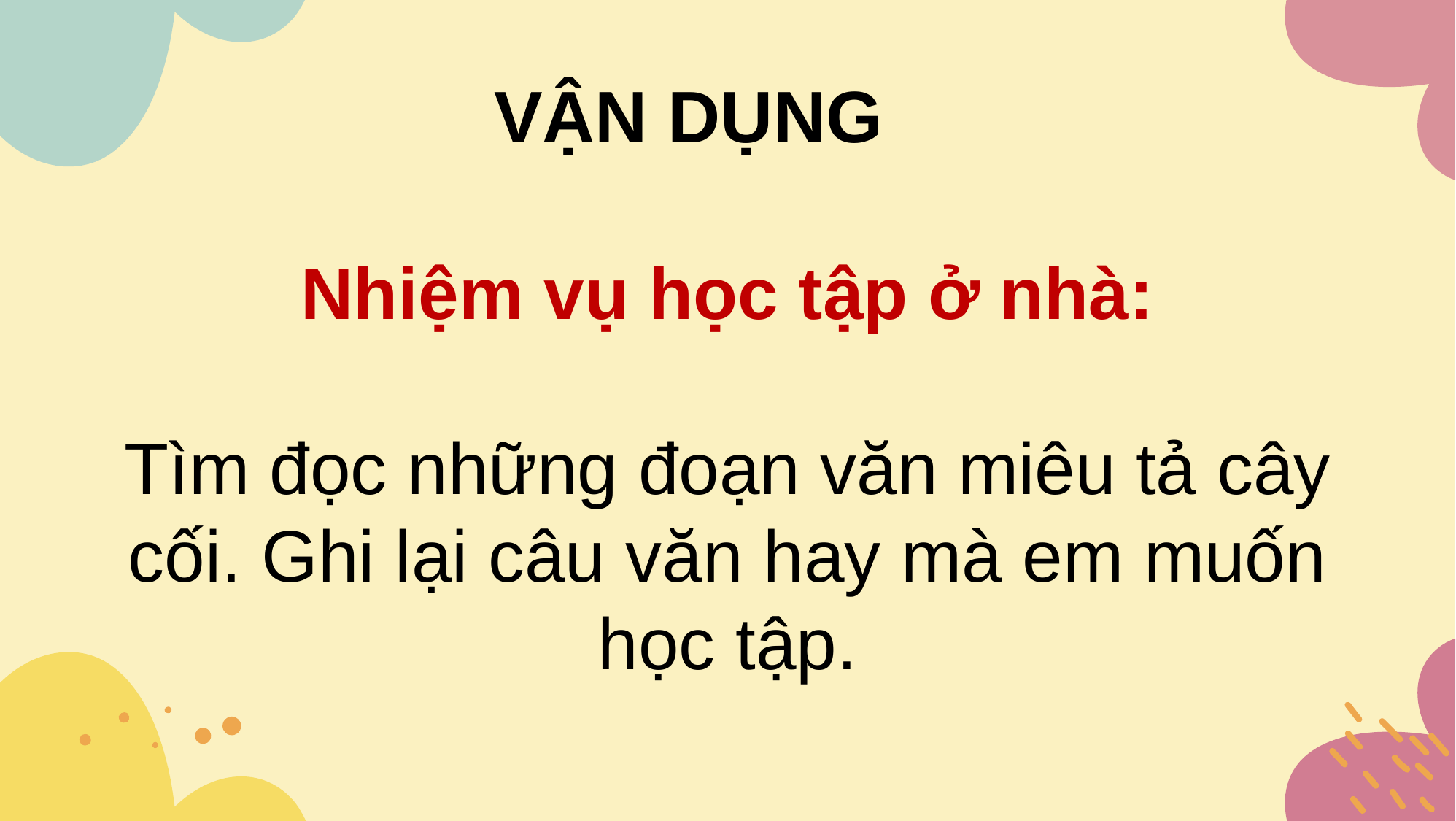

VẬN DỤNG
Nhiệm vụ học tập ở nhà:

Tìm đọc những đoạn văn miêu tả cây cối. Ghi lại câu văn hay mà em muốn học tập.